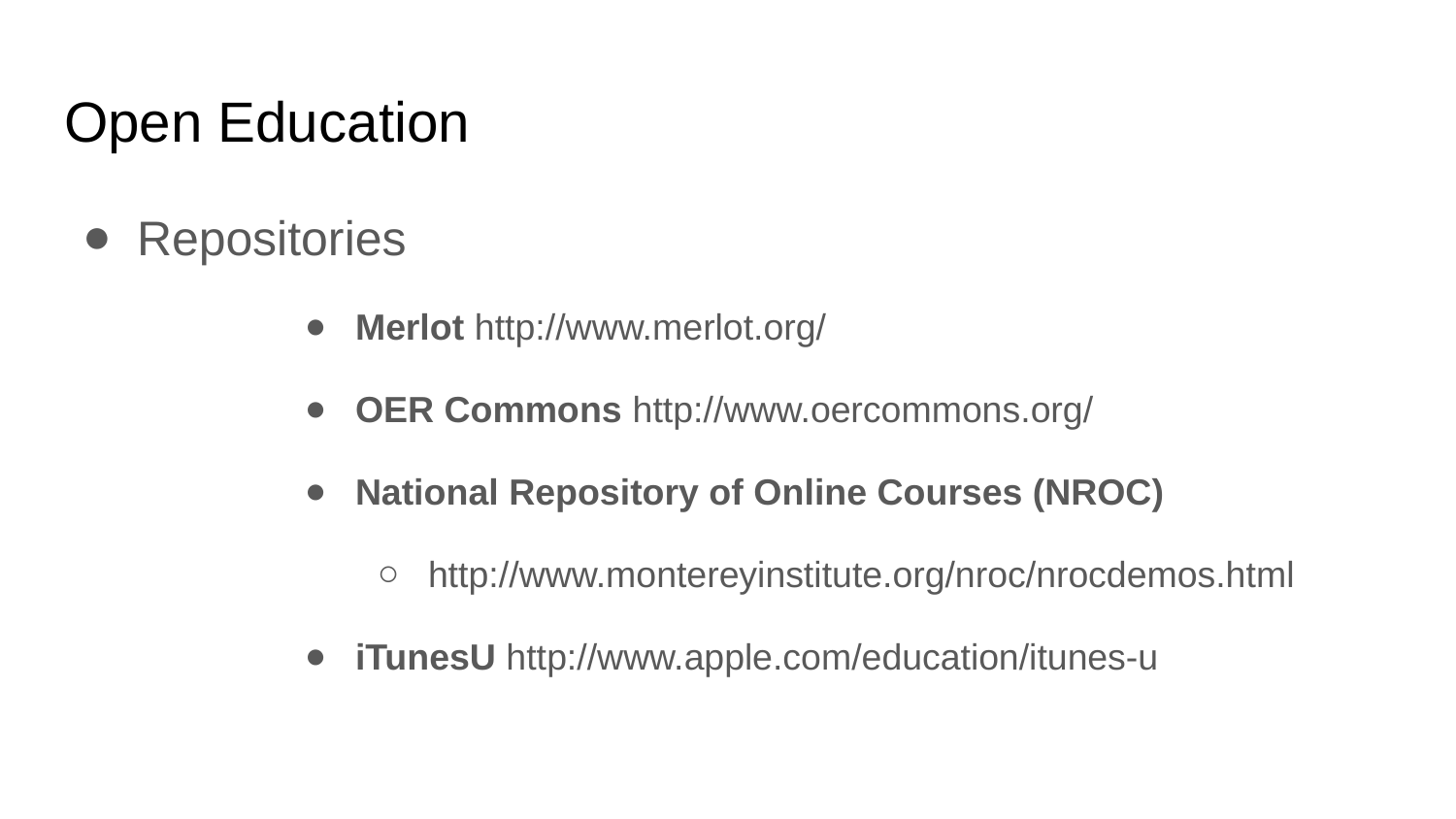

# Open Education
Repositories
Merlot http://www.merlot.org/
OER Commons http://www.oercommons.org/
National Repository of Online Courses (NROC)
http://www.montereyinstitute.org/nroc/nrocdemos.html
iTunesU http://www.apple.com/education/itunes-u